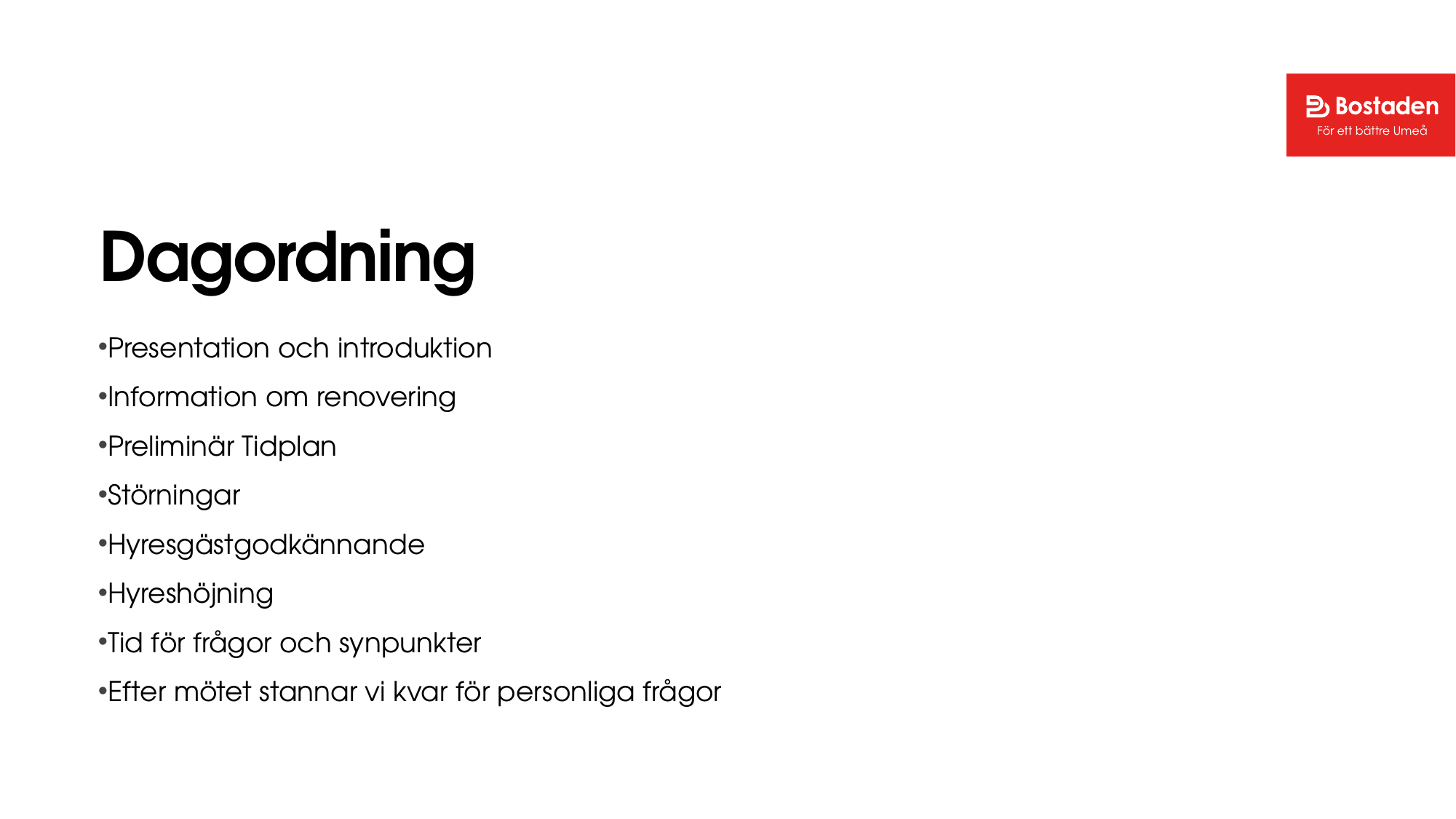

# Dagordning
Presentation och introduktion
Information om renovering
Preliminär Tidplan
Störningar
Hyresgästgodkännande
Hyreshöjning
Tid för frågor och synpunkter
Efter mötet stannar vi kvar för personliga frågor